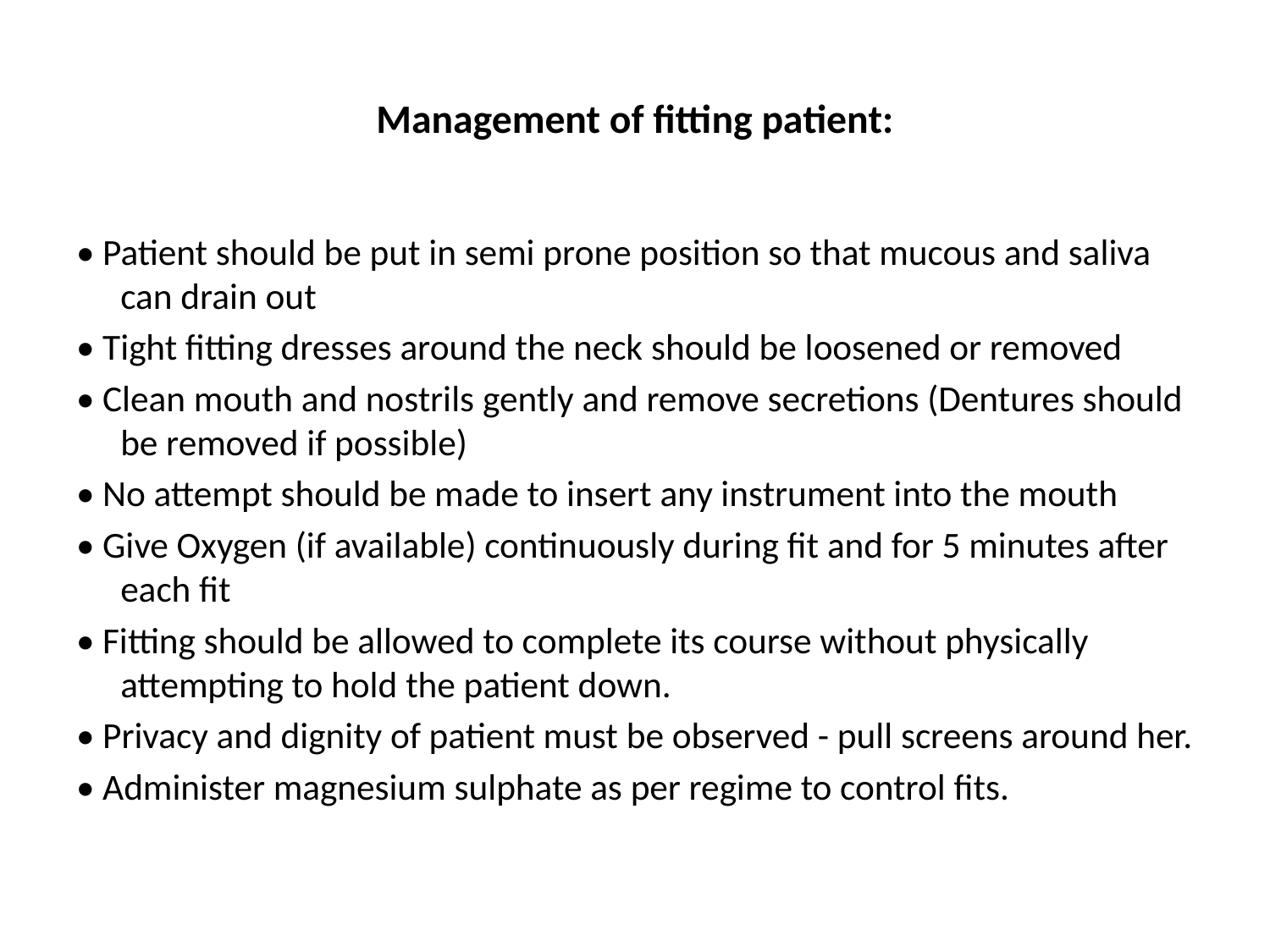

# Management of fitting patient:
• Patient should be put in semi prone position so that mucous and saliva can drain out
• Tight fitting dresses around the neck should be loosened or removed
• Clean mouth and nostrils gently and remove secretions (Dentures should be removed if possible)
• No attempt should be made to insert any instrument into the mouth
• Give Oxygen (if available) continuously during fit and for 5 minutes after each fit
• Fitting should be allowed to complete its course without physically attempting to hold the patient down.
• Privacy and dignity of patient must be observed - pull screens around her.
• Administer magnesium sulphate as per regime to control fits.